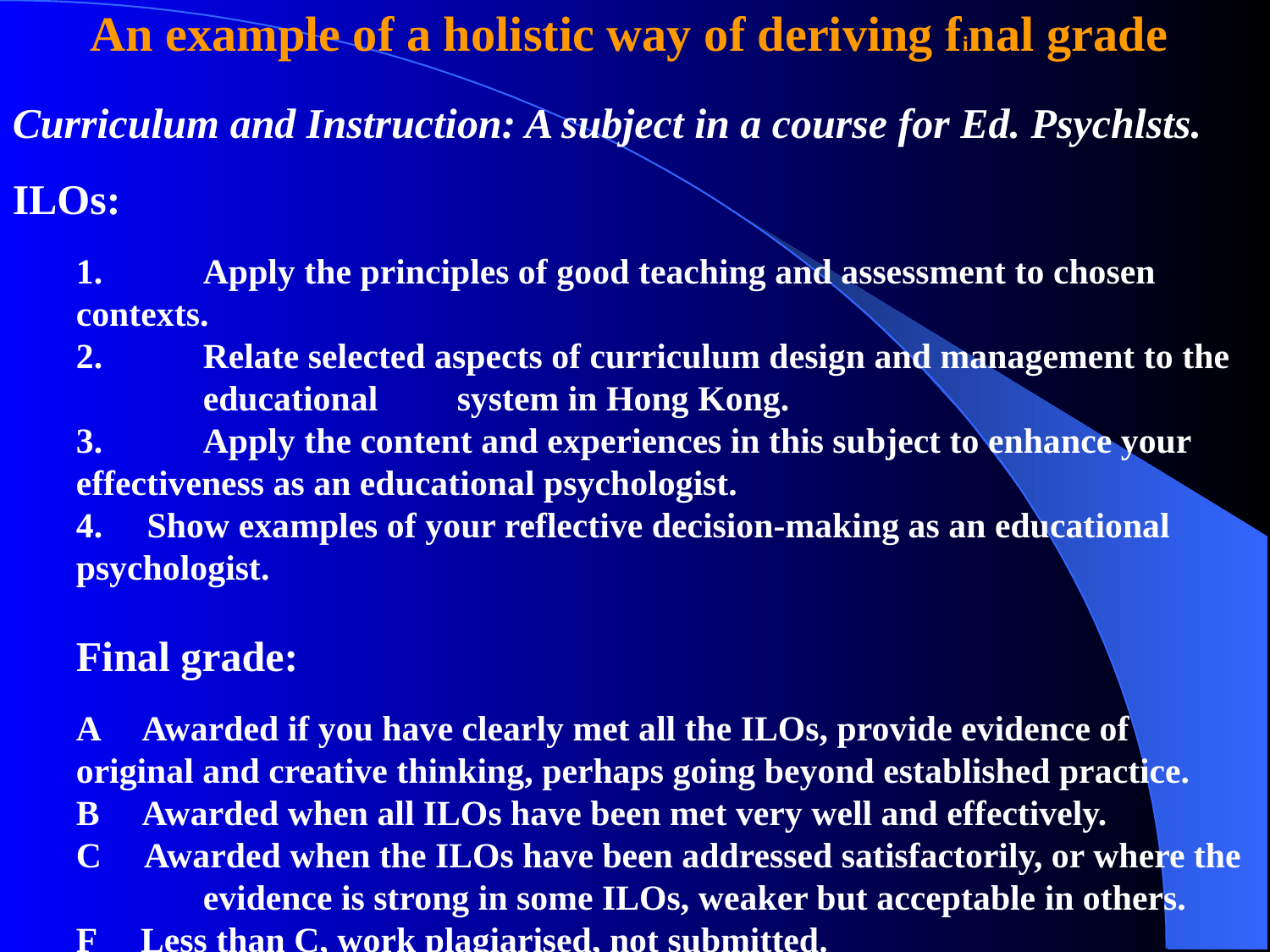

An example of a holistic way of deriving final grade

Curriculum and Instruction: A subject in a course for Ed. Psychlsts.

ILOs:

	1. 	Apply the principles of good teaching and assessment to chosen contexts.
	2.    	Relate selected aspects of curriculum design and management to the 	educational 	system in Hong Kong.
	3.    	Apply the content and experiences in this subject to enhance your 	effectiveness as an educational psychologist.
	4.     Show examples of your reflective decision-making as an educational 	psychologist.

	Final grade:

	A     Awarded if you have clearly met all the ILOs, provide evidence of 	original and creative thinking, perhaps going beyond established practice.
	B     Awarded when all ILOs have been met very well and effectively.
	C     Awarded when the ILOs have been addressed satisfactorily, or where the 	evidence is strong in some ILOs, weaker but acceptable in others.
	F     Less than C, work plagiarised, not submitted.